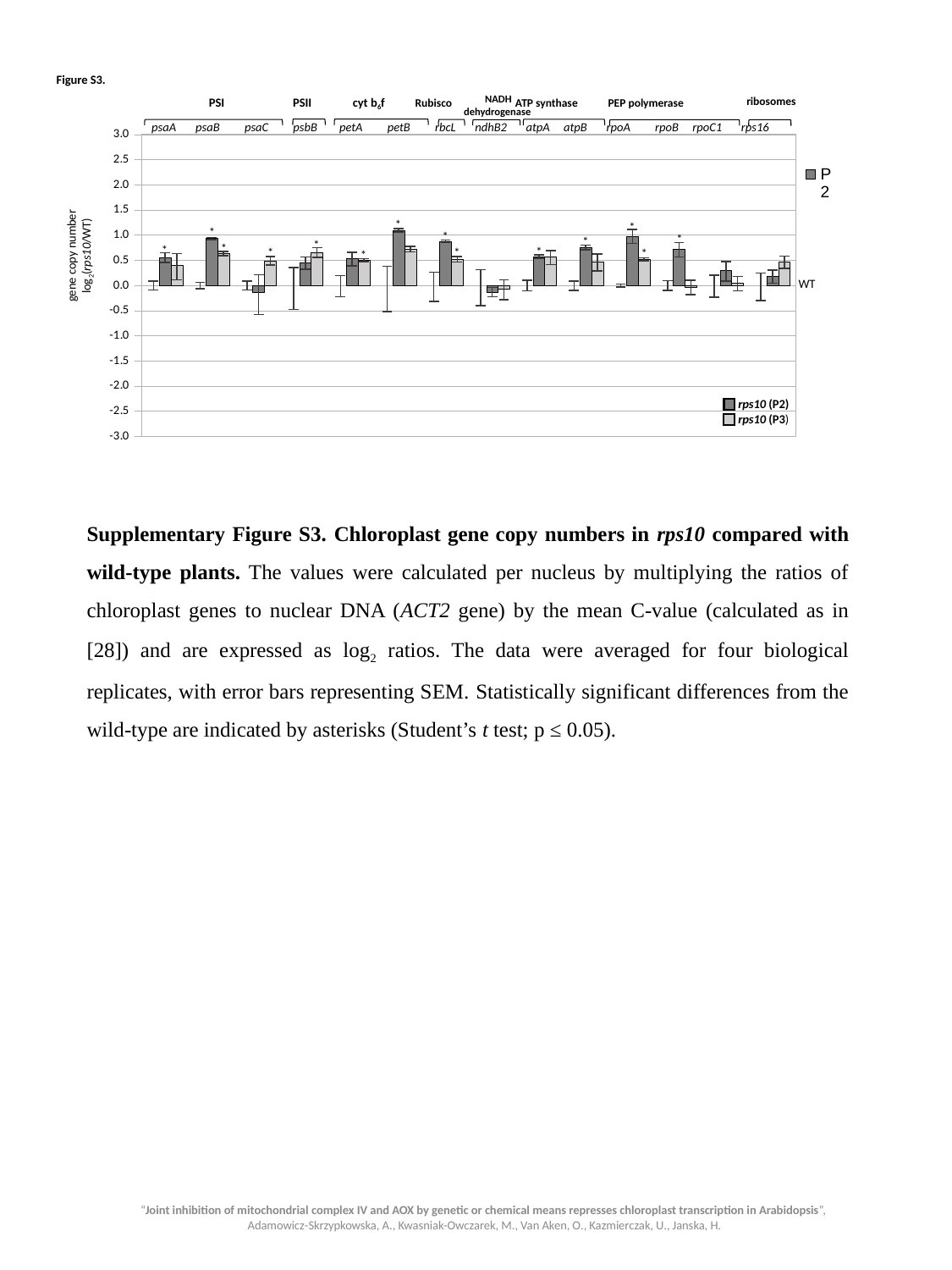

Figure S3.

NADH
dehydrogenase
ribosomes
                 PSI                         PSII               cyt b6f           Rubisco                       ATP synthase            PEP polymerase

### Chart

| Category |   | P2 | P3 |
|---|---|---|---|
| psaA | 1e-06 | 0.5596140150426138 | 0.39676469596405395 |
| psaB | 1e-06 | 0.9337464394288357 | 0.6317266735644915 |
| psaC | 1e-06 | -0.13125804452995815 | 0.4934531296122772 |
| psbB | 1e-06 | 0.4522676409859563 | 0.6563398503958936 |
| petA | 1e-06 | 0.5279078317812763 | 0.5033158742553835 |
| petB | 1e-06 | 1.0963939606571422 | 0.7244851224353593 |
| rbcL | 1e-06 | 0.8780065681659931 | 0.518906363113265 |
| NdhB.2 | 1e-06 | -0.12989423171186903 | -0.06906912506109845 |
| atpA | 1e-06 | 0.5722223569586956 | 0.5617433452768132 |
| atpB | 1e-06 | 0.7538280420666773 | 0.4665148668296901 |
| rpoA | 1e-06 | 0.9769719458338667 | 0.5199777388813506 |
| rpoB | 1e-06 | 0.7153831341084664 | -0.03439888262621921 |
| rpoC1 | 1e-06 | 0.2929503632630704 | 0.04252935404870267 |
| rps16 | 1e-06 | 0.18451540387048954 | 0.46677887576813243 |

psaA       psaB         psaC         psbB        petA         petB         rbcL       ndhB2       atpA     atpB       rpoA         rpoB     rpoC1       rps16
*
*
*
*
*
*
*
*
*
*
*
*
*
*
gene copy number
log2(rps10/WT)
WT
rps10 (P2)
rps10 (P3)

Supplementary Figure S3. Chloroplast gene copy numbers in rps10 compared with wild-type plants. The values were calculated per nucleus by multiplying the ratios of chloroplast genes to nuclear DNA (ACT2 gene) by the mean C-value (calculated as in [28]) and are expressed as log2 ratios. The data were averaged for four biological replicates, with error bars representing SEM. Statistically significant differences from the wild-type are indicated by asterisks (Student’s t test; p ≤ 0.05).
“Joint inhibition of mitochondrial complex IV and AOX by genetic or chemical means represses chloroplast transcription in Arabidopsis”,
Adamowicz-Skrzypkowska, A., Kwasniak-Owczarek, M., Van Aken, O., Kazmierczak, U., Janska, H.